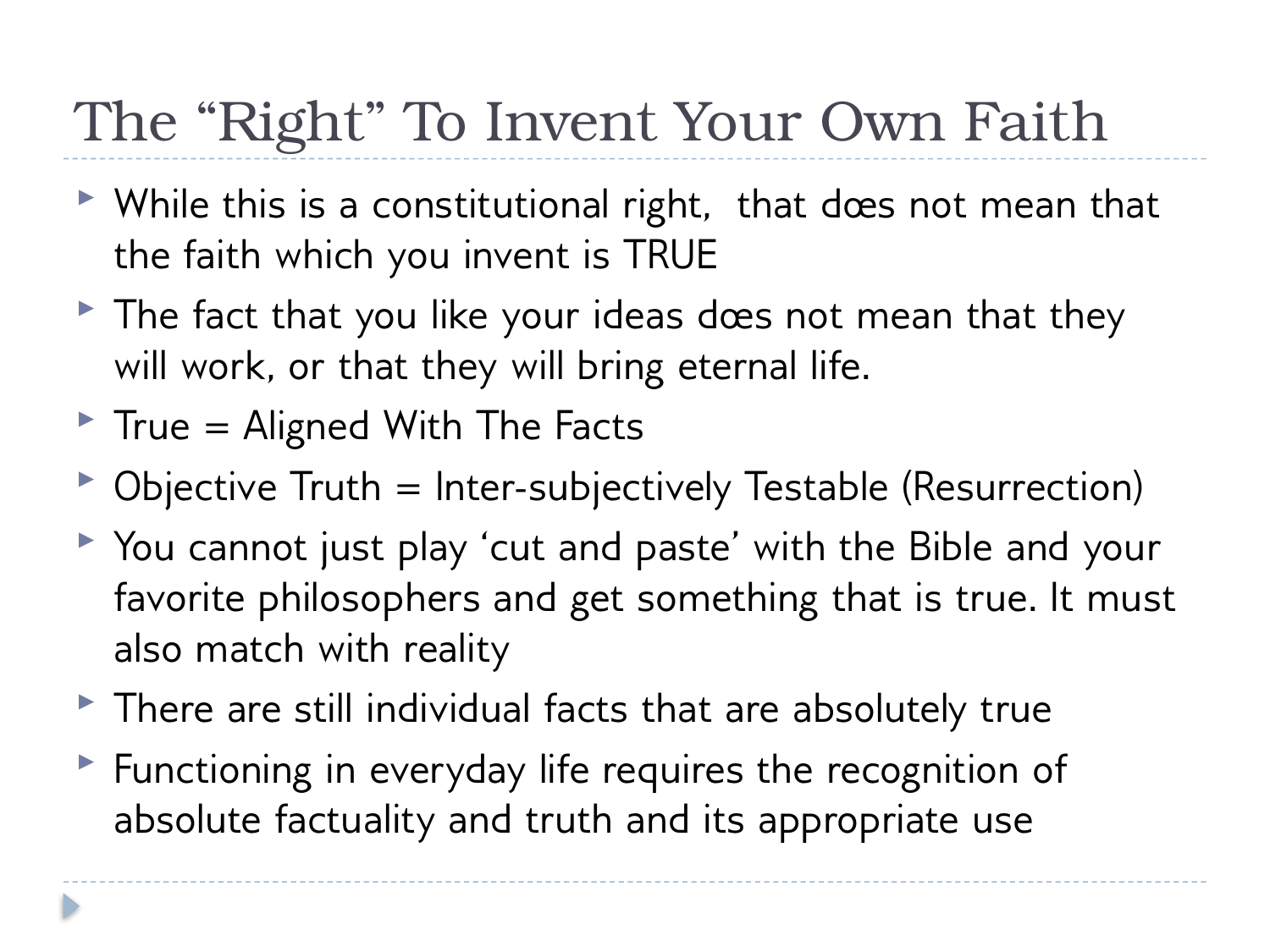

# The “Right” To Invent Your Own Faith
While this is a constitutional right,  that does not mean that the faith which you invent is TRUE
The fact that you like your ideas does not mean that they will work, or that they will bring eternal life.
True = Aligned With The Facts
Objective Truth = Inter-subjectively Testable (Resurrection)
You cannot just play ‘cut and paste’ with the Bible and your favorite philosophers and get something that is true. It must also match with reality
There are still individual facts that are absolutely true
Functioning in everyday life requires the recognition of absolute factuality and truth and its appropriate use